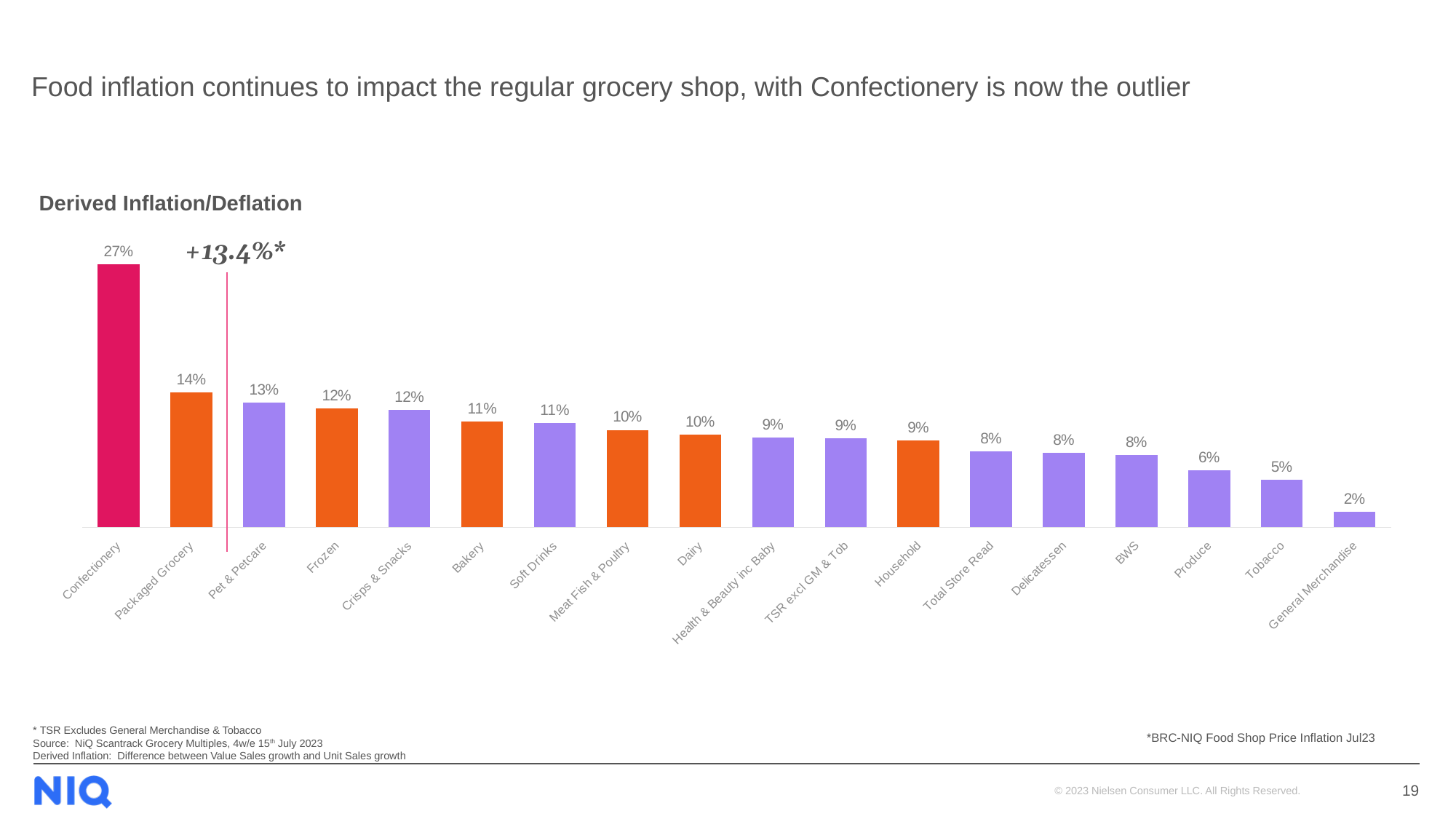

# Food inflation continues to impact the regular grocery shop, with Confectionery is now the outlier
Derived Inflation/Deflation

### Chart

| Category | Derived Inflation |
|---|---|
| Confectionery | 0.273 |
| Packaged Grocery | 0.14 |
| Pet & Petcare | 0.129 |
| Frozen | 0.123 |
| Crisps & Snacks | 0.122 |
| Bakery | 0.11 |
| Soft Drinks | 0.108 |
| Meat Fish & Poultry | 0.101 |
| Dairy | 0.096 |
| Health & Beauty inc Baby | 0.093 |
| TSR excl GM & Tob | 0.092 |
| Household | 0.09 |
| Total Store Read | 0.079 |
| Delicatessen | 0.077 |
| BWS | 0.075 |
| Produce | 0.059 |
| Tobacco | 0.049 |
| General Merchandise | 0.016 |
+13.4%*
* TSR Excludes General Merchandise & Tobacco
Source:  NiQ Scantrack Grocery Multiples, 4w/e 15th July 2023
Derived Inflation:  Difference between Value Sales growth and Unit Sales growth
*BRC-NIQ Food Shop Price Inflation Jul23
19